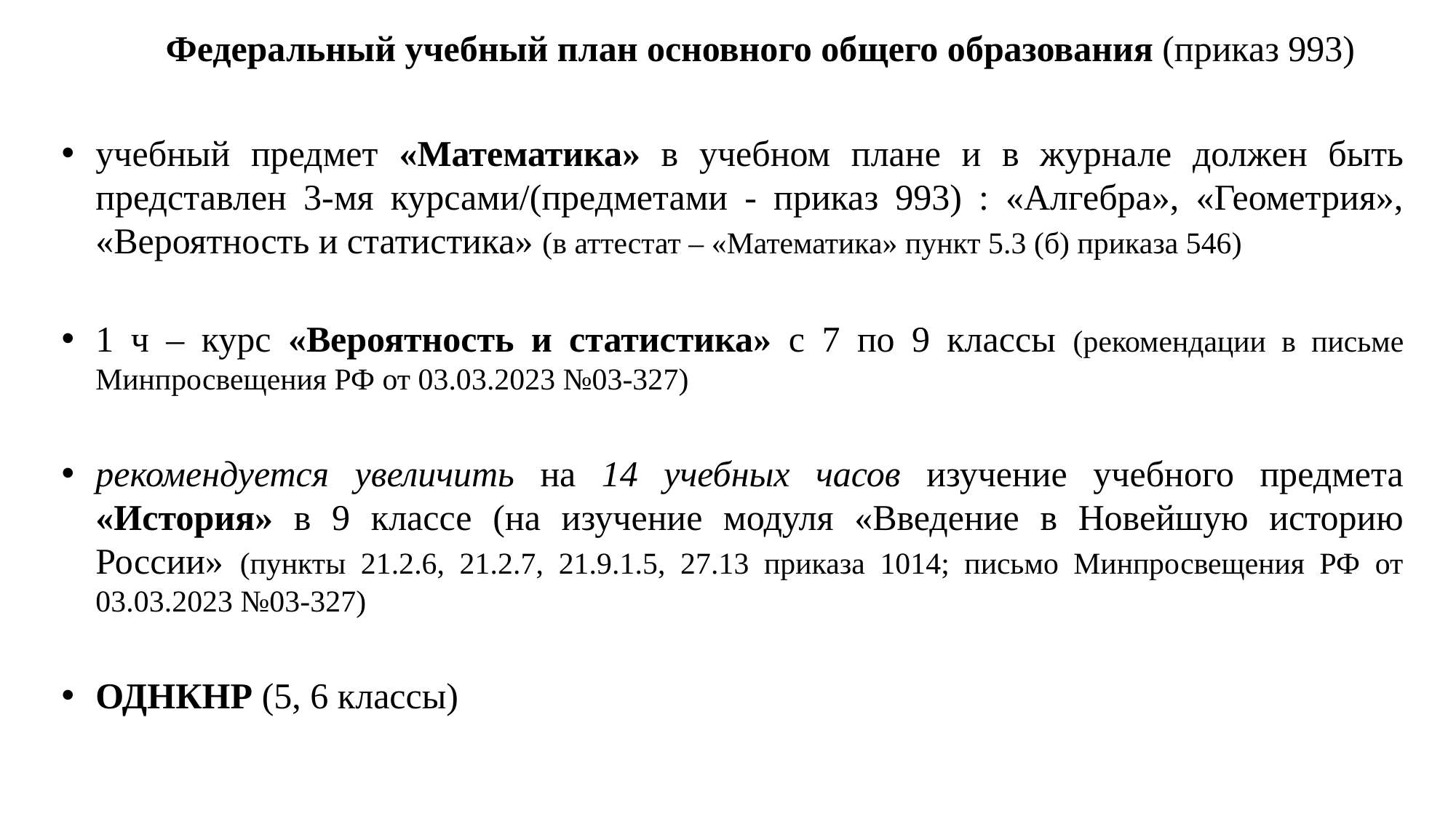

Федеральный учебный план основного общего образования (приказ 993)
учебный предмет «Математика» в учебном плане и в журнале должен быть представлен 3-мя курсами/(предметами - приказ 993) : «Алгебра», «Геометрия», «Вероятность и статистика» (в аттестат – «Математика» пункт 5.3 (б) приказа 546)

1 ч – курс «Вероятность и статистика» с 7 по 9 классы (рекомендации в письме Минпросвещения РФ от 03.03.2023 №03-327)

рекомендуется увеличить на 14 учебных часов изучение учебного предмета «История» в 9 классе (на изучение модуля «Введение в Новейшую историю России» (пункты 21.2.6, 21.2.7, 21.9.1.5, 27.13 приказа 1014; письмо Минпросвещения РФ от 03.03.2023 №03-327)

ОДНКНР (5, 6 классы)